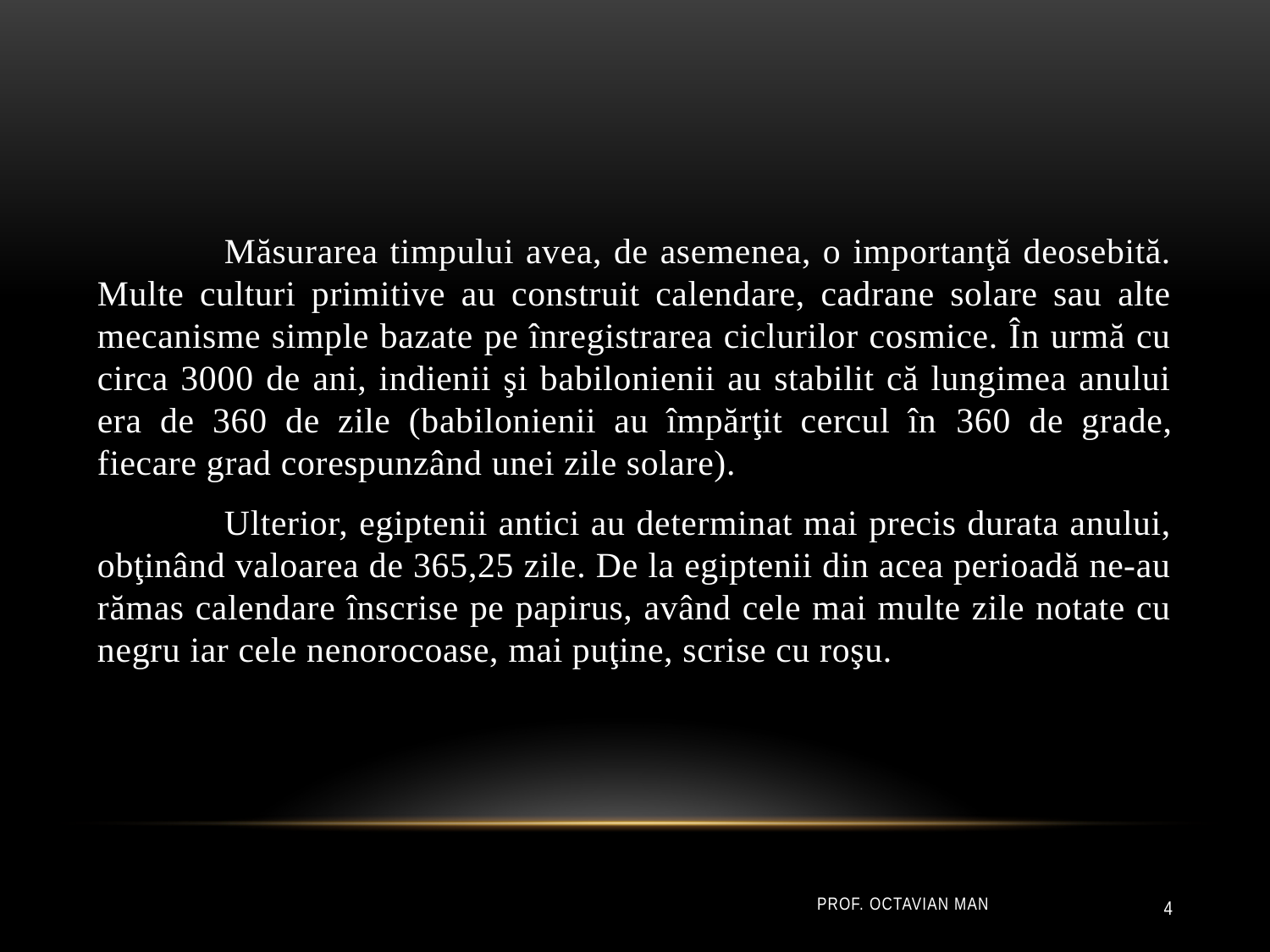

Măsurarea timpului avea, de asemenea, o importanţă deosebită. Multe culturi primitive au construit calendare, cadrane solare sau alte mecanisme simple bazate pe înregistrarea ciclurilor cosmice. În urmă cu circa 3000 de ani, indienii şi babilonienii au stabilit că lungimea anului era de 360 de zile (babilonienii au împărţit cercul în 360 de grade, fiecare grad corespunzând unei zile solare).
	Ulterior, egiptenii antici au determinat mai precis durata anului, obţinând valoarea de 365,25 zile. De la egiptenii din acea perioadă ne-au rămas calendare înscrise pe papirus, având cele mai multe zile notate cu negru iar cele nenorocoase, mai puţine, scrise cu roşu.

Prof. Octavian Man
4